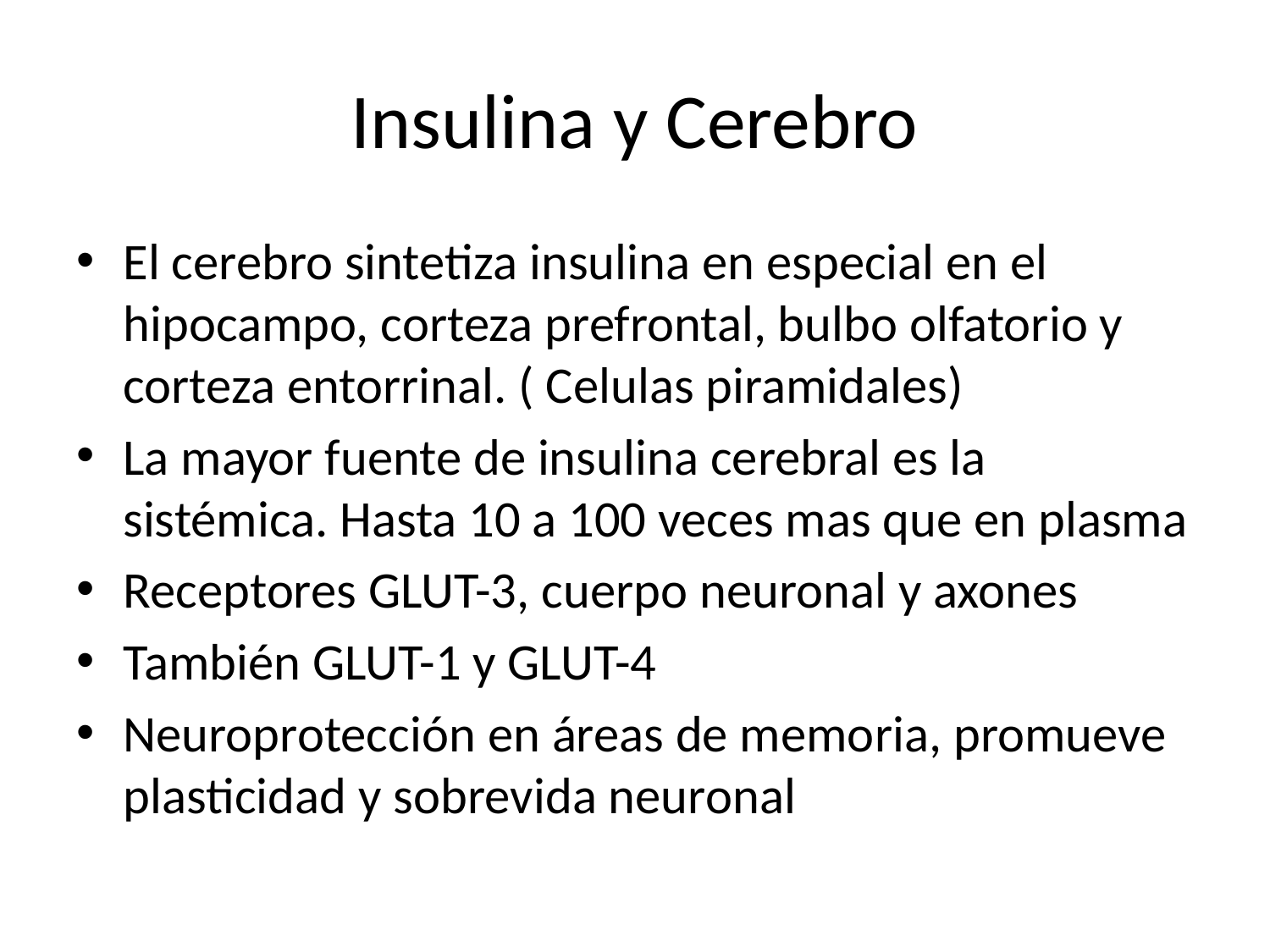

# Insulina y Cerebro
El cerebro sintetiza insulina en especial en el hipocampo, corteza prefrontal, bulbo olfatorio y corteza entorrinal. ( Celulas piramidales)
La mayor fuente de insulina cerebral es la sistémica. Hasta 10 a 100 veces mas que en plasma
Receptores GLUT-3, cuerpo neuronal y axones
También GLUT-1 y GLUT-4
Neuroprotección en áreas de memoria, promueve plasticidad y sobrevida neuronal